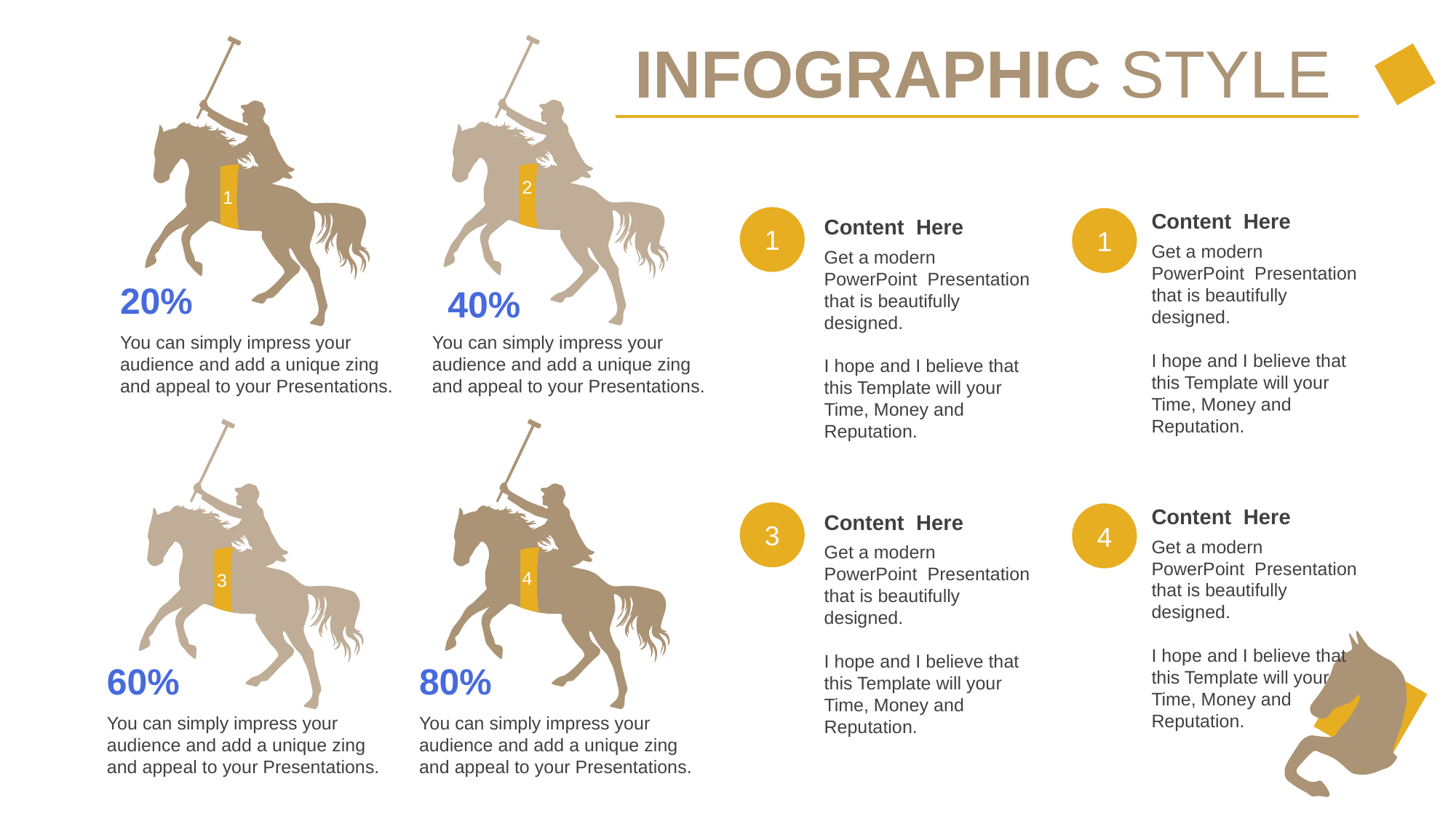

INFOGRAPHIC STYLE

2
1
Content  Here
Get a modern PowerPoint  Presentation that is beautifully designed.

I hope and I believe that this Template will your Time, Money and Reputation.
1
Content  Here
Get a modern PowerPoint  Presentation that is beautifully designed.

I hope and I believe that this Template will your Time, Money and Reputation.
1
20%
40%
You can simply impress your audience and add a unique zing and appeal to your Presentations.
You can simply impress your audience and add a unique zing and appeal to your Presentations.

Content  Here
Get a modern PowerPoint  Presentation that is beautifully designed.

I hope and I believe that this Template will your Time, Money and Reputation.
3
Content  Here
Get a modern PowerPoint  Presentation that is beautifully designed.

I hope and I believe that this Template will your Time, Money and Reputation.
4

4
3
80%
60%
You can simply impress your audience and add a unique zing and appeal to your Presentations.
You can simply impress your audience and add a unique zing and appeal to your Presentations.